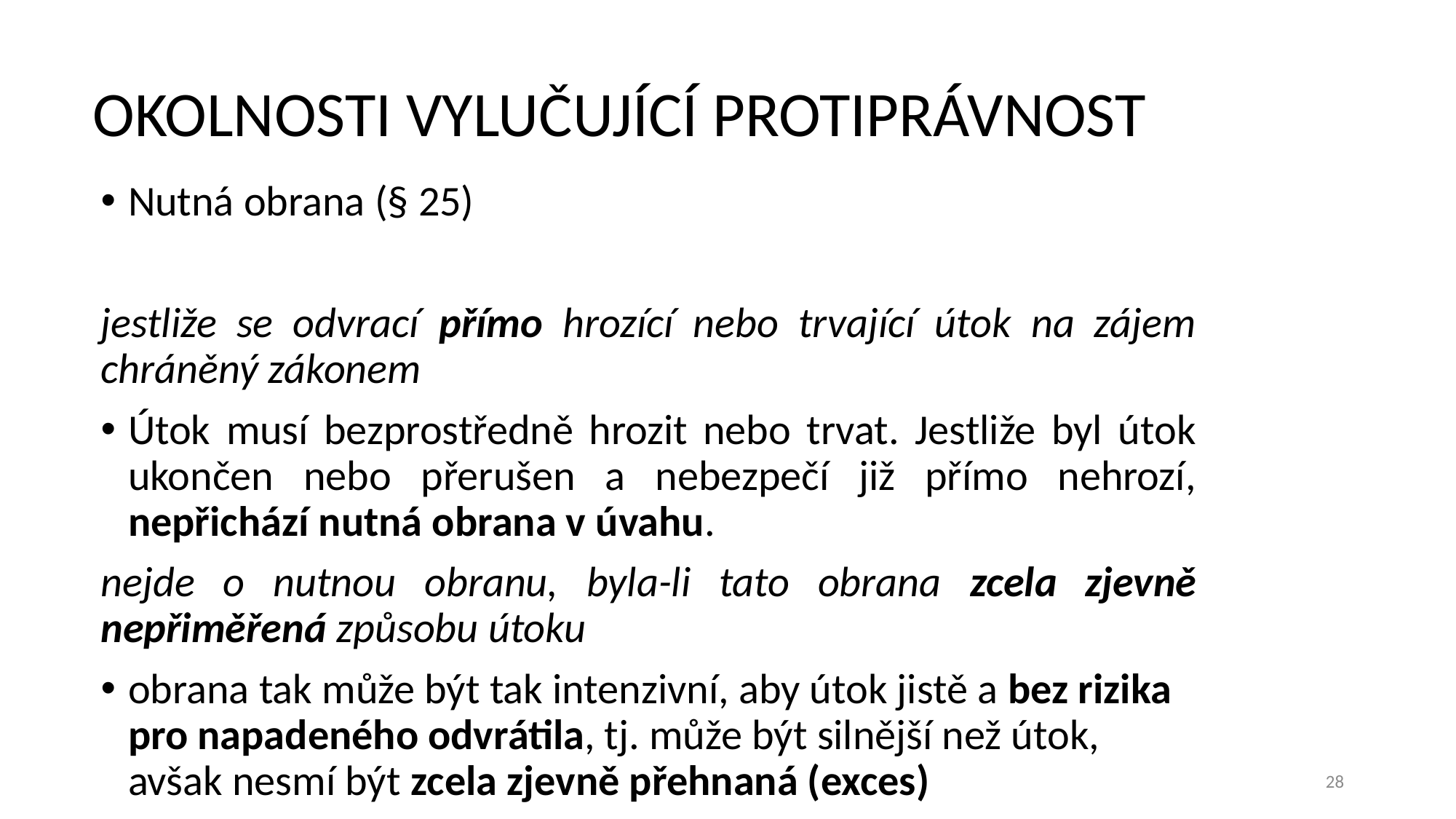

# OKOLNOSTI VYLUČUJÍCÍ PROTIPRÁVNOST
Nutná obrana (§ 25)

jestliže se odvrací přímo hrozící nebo trvající útok na zájem chráněný zákonem
Útok musí bezprostředně hrozit nebo trvat. Jestliže byl útok ukončen nebo přerušen a nebezpečí již přímo nehrozí, nepřichází nutná obrana v úvahu.
nejde o nutnou obranu, byla-li tato obrana zcela zjevně nepřiměřená způsobu útoku
obrana tak může být tak intenzivní, aby útok jistě a bez rizika pro napadeného odvrátila, tj. může být silnější než útok, avšak nesmí být zcela zjevně přehnaná (exces)
28